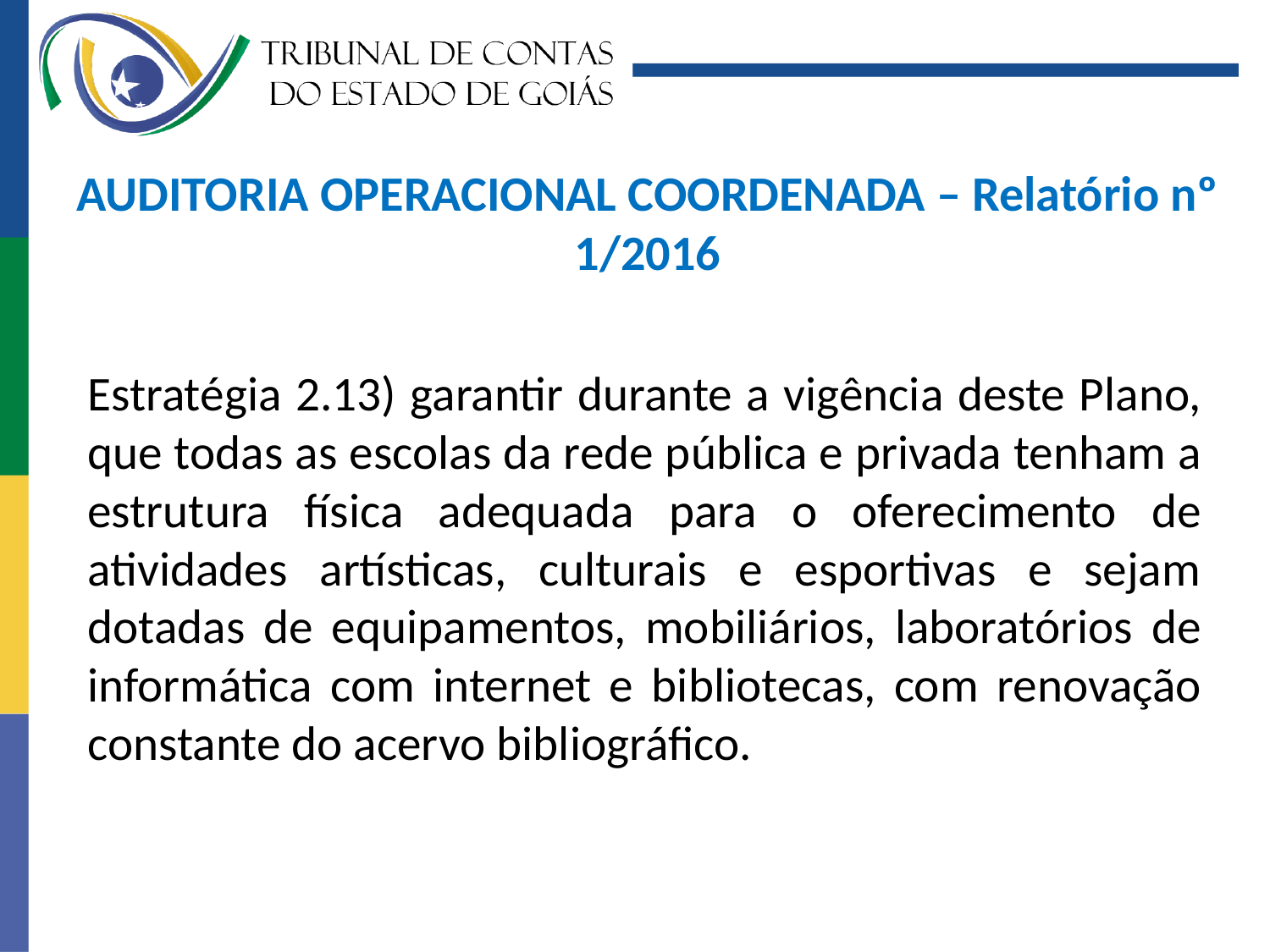

# AUDITORIA OPERACIONAL COORDENADA – Relatório nº 1/2016
Estratégia 2.13) garantir durante a vigência deste Plano, que todas as escolas da rede pública e privada tenham a estrutura física adequada para o oferecimento de atividades artísticas, culturais e esportivas e sejam dotadas de equipamentos, mobiliários, laboratórios de informática com internet e bibliotecas, com renovação constante do acervo bibliográfico.